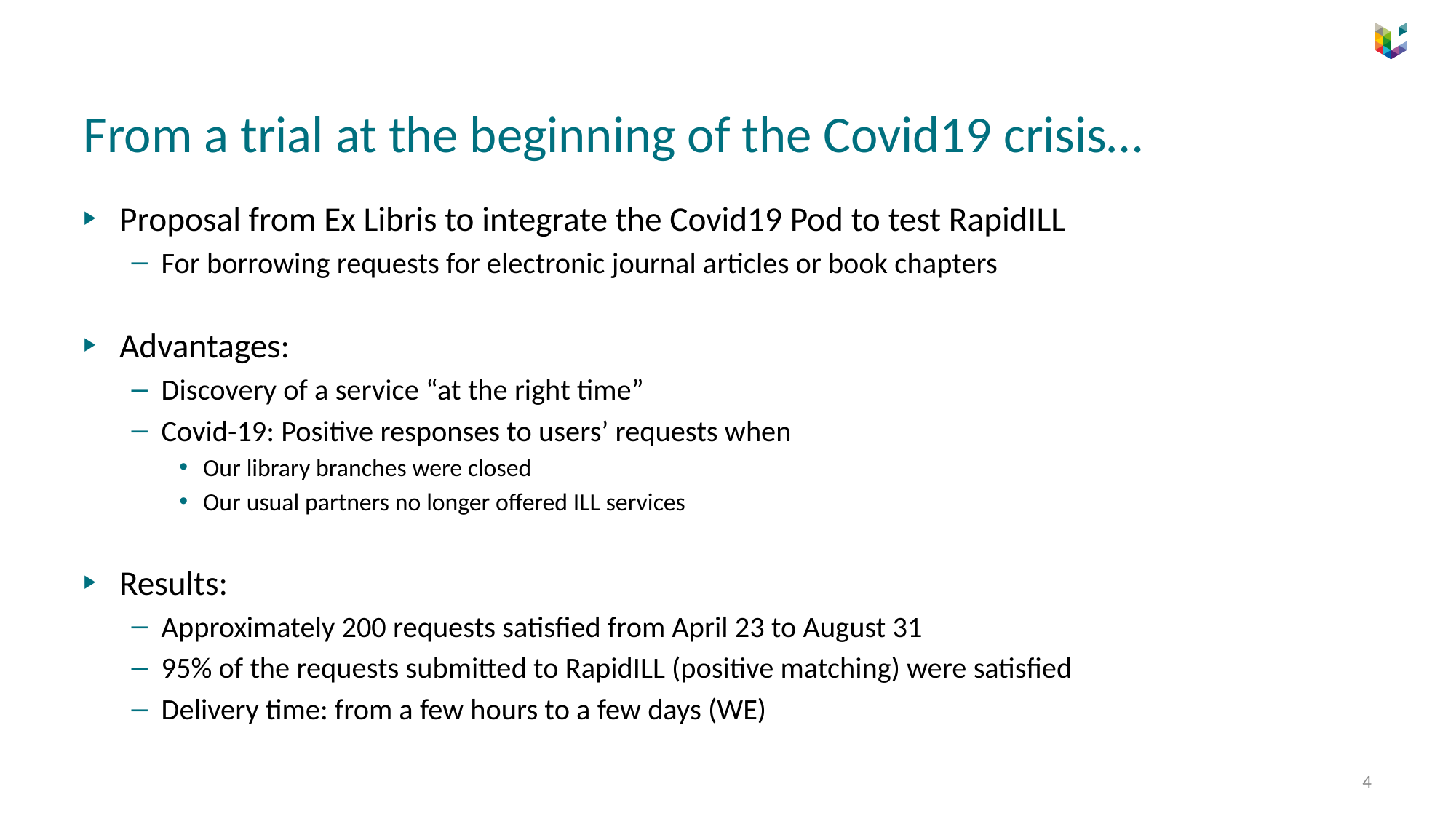

# From a trial at the beginning of the Covid19 crisis…
Proposal from Ex Libris to integrate the Covid19 Pod to test RapidILL
For borrowing requests for electronic journal articles or book chapters

Advantages:
Discovery of a service “at the right time”
Covid-19: Positive responses to users’ requests when
Our library branches were closed
Our usual partners no longer offered ILL services

Results:
Approximately 200 requests satisfied from April 23 to August 31
95% of the requests submitted to RapidILL (positive matching) were satisfied
Delivery time: from a few hours to a few days (WE)
4